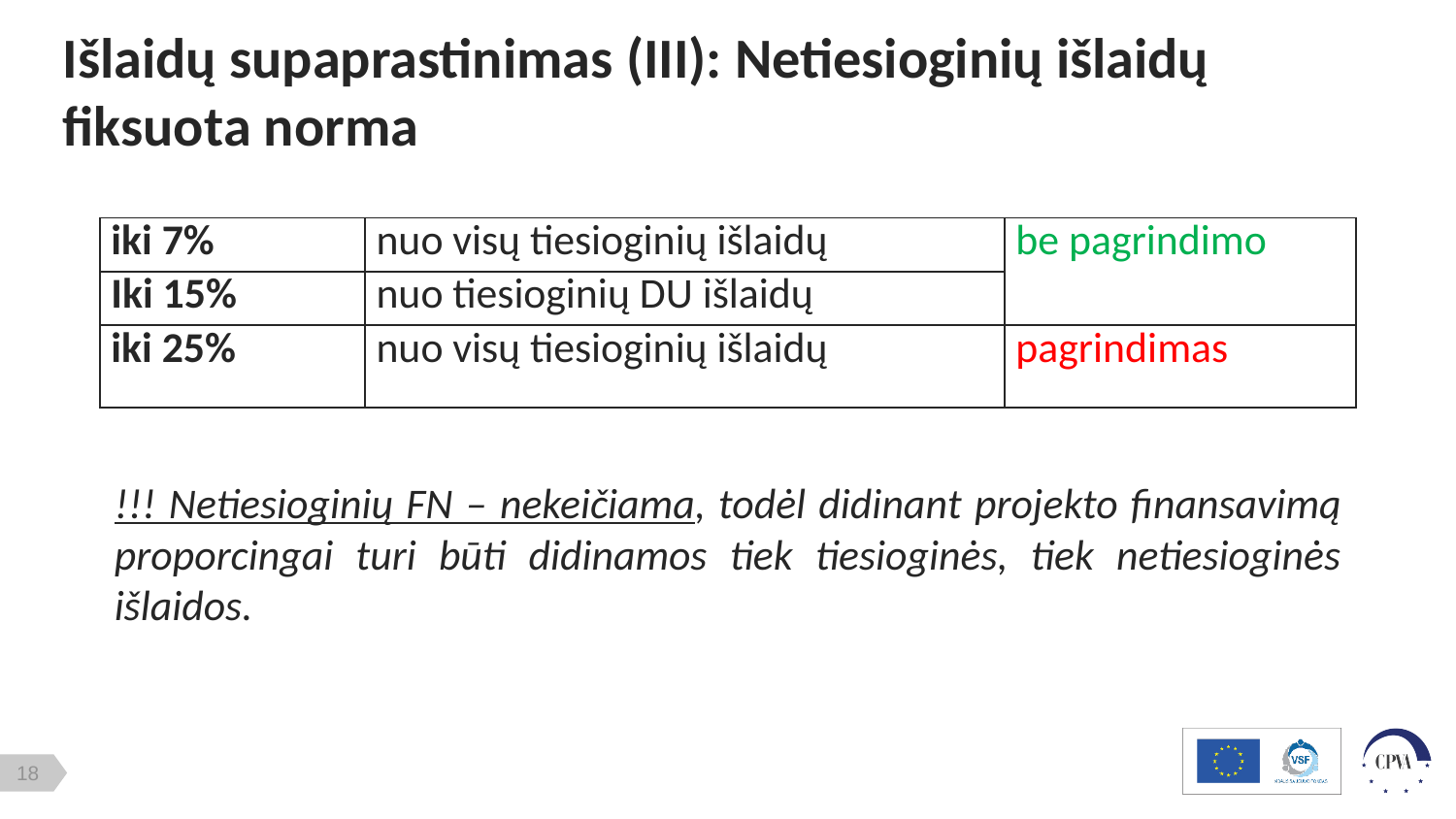

# Išlaidų supaprastinimas (III): Netiesioginių išlaidų fiksuota norma
| iki 7% | nuo visų tiesioginių išlaidų | be pagrindimo |
| --- | --- | --- |
| Iki 15% | nuo tiesioginių DU išlaidų |  |
| iki 25% | nuo visų tiesioginių išlaidų | pagrindimas |
!!! Netiesioginių FN – nekeičiama, todėl didinant projekto finansavimą proporcingai turi būti didinamos tiek tiesioginės, tiek netiesioginės išlaidos.